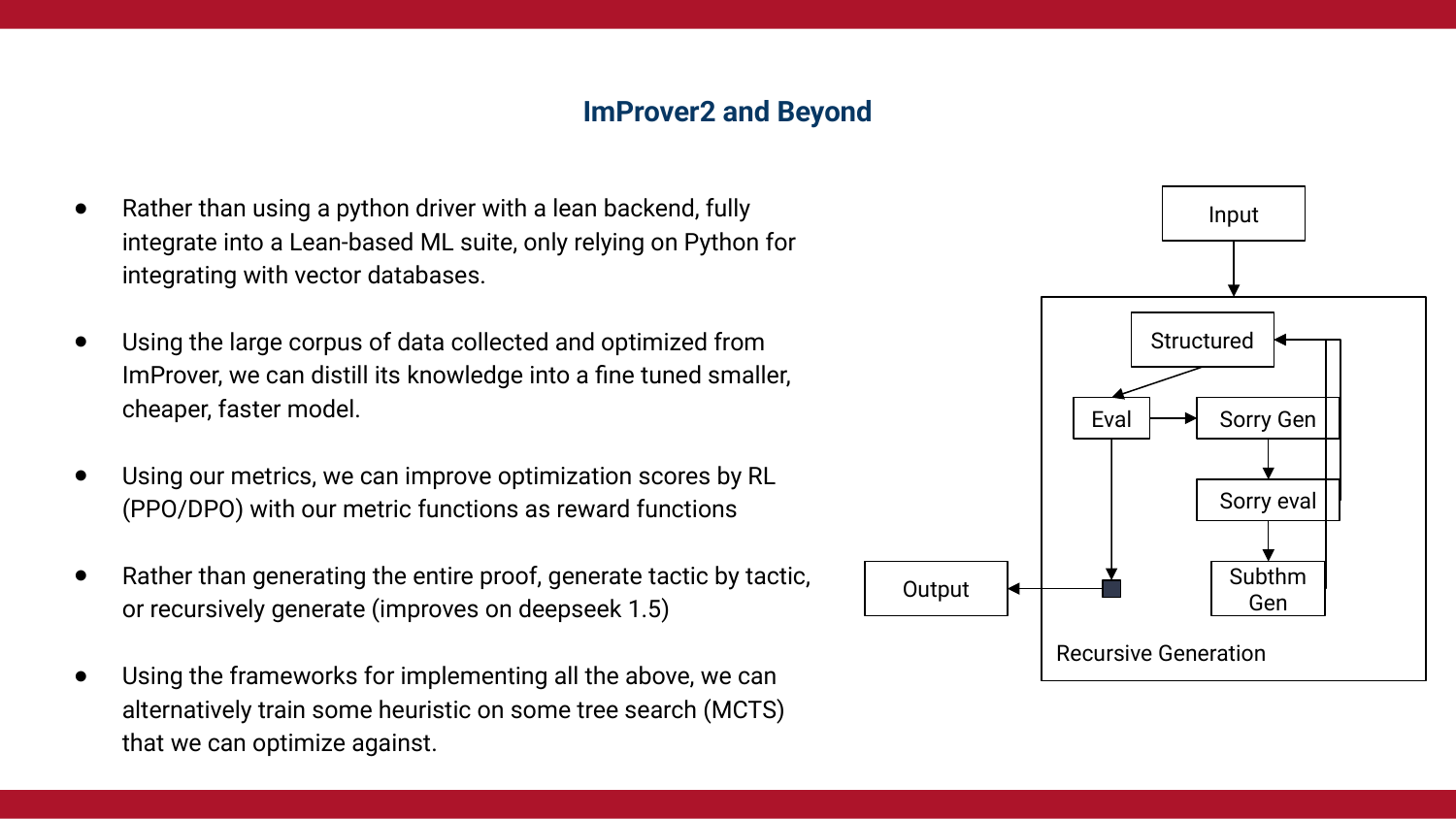

ImProver2 and Beyond
Rather than using a python driver with a lean backend, fully integrate into a Lean-based ML suite, only relying on Python for integrating with vector databases.

Using the large corpus of data collected and optimized from ImProver, we can distill its knowledge into a fine tuned smaller, cheaper, faster model.

Using our metrics, we can improve optimization scores by RL (PPO/DPO) with our metric functions as reward functions

Rather than generating the entire proof, generate tactic by tactic, or recursively generate (improves on deepseek 1.5)

Using the frameworks for implementing all the above, we can alternatively train some heuristic on some tree search (MCTS) that we can optimize against.
Input
Recursive Generation
Structured
Eval
Sorry Gen
Sorry eval
Output
Subthm Gen